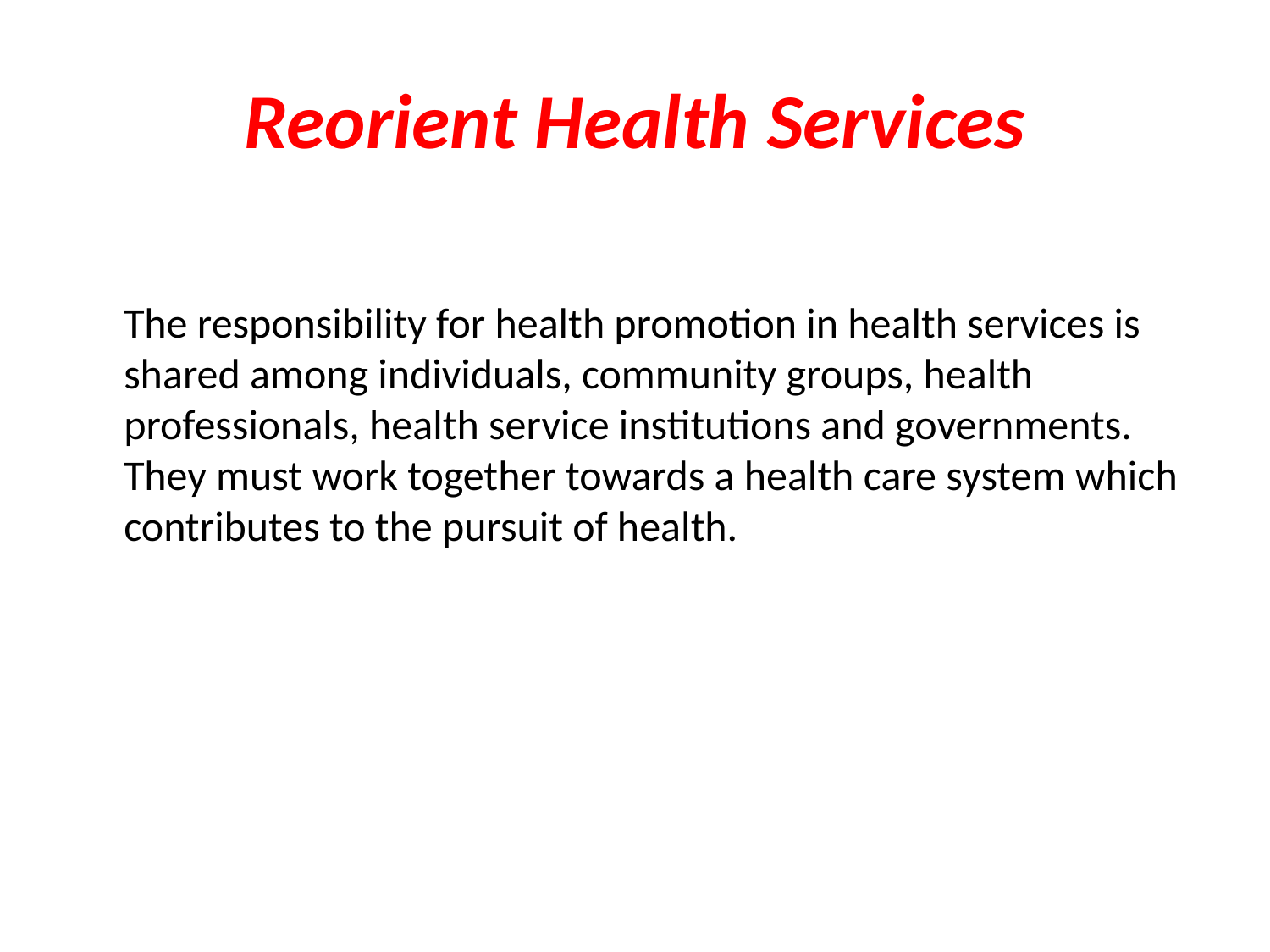

# Reorient Health Services
The responsibility for health promotion in health services is shared among individuals, community groups, health professionals, health service institutions and governments. They must work together towards a health care system which contributes to the pursuit of health.